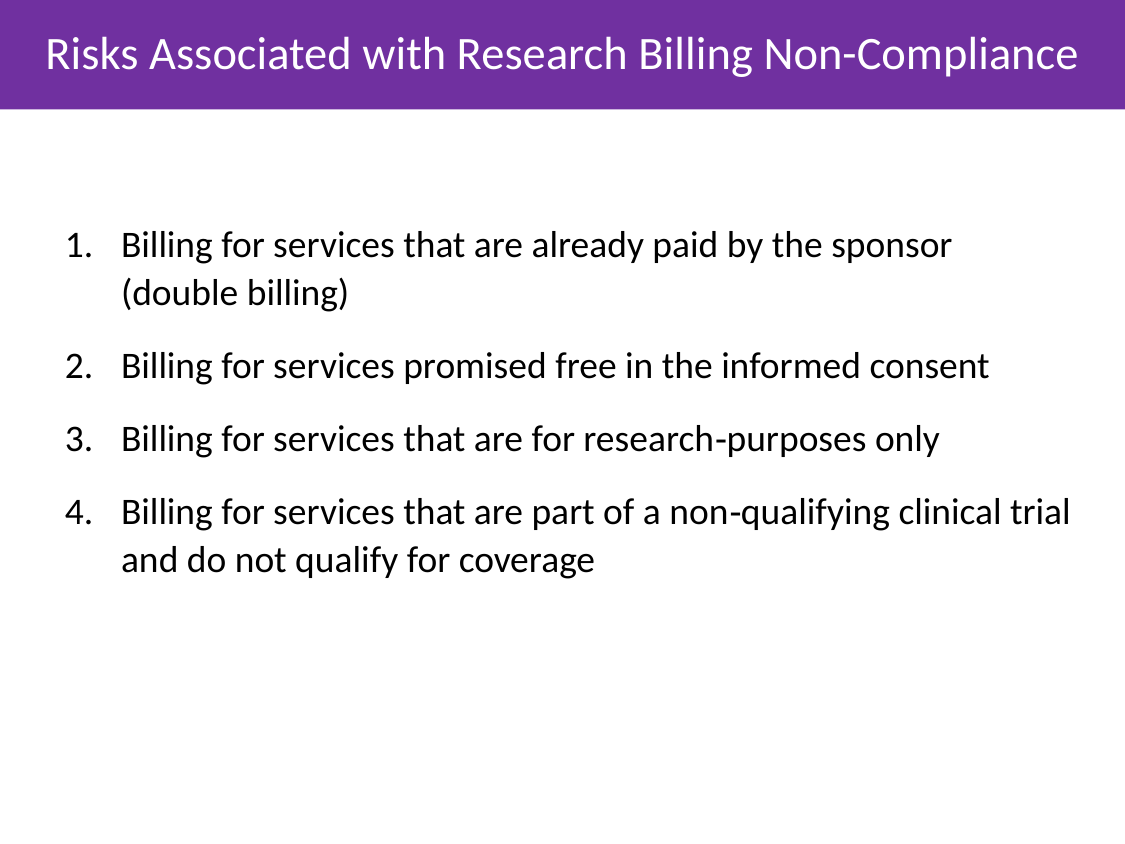

# Risks Associated with Research Billing Non-Compliance
Billing for services that are already paid by the sponsor (double billing)
Billing for services promised free in the informed consent
Billing for services that are for research‐purposes only
Billing for services that are part of a non‐qualifying clinical trial and do not qualify for coverage